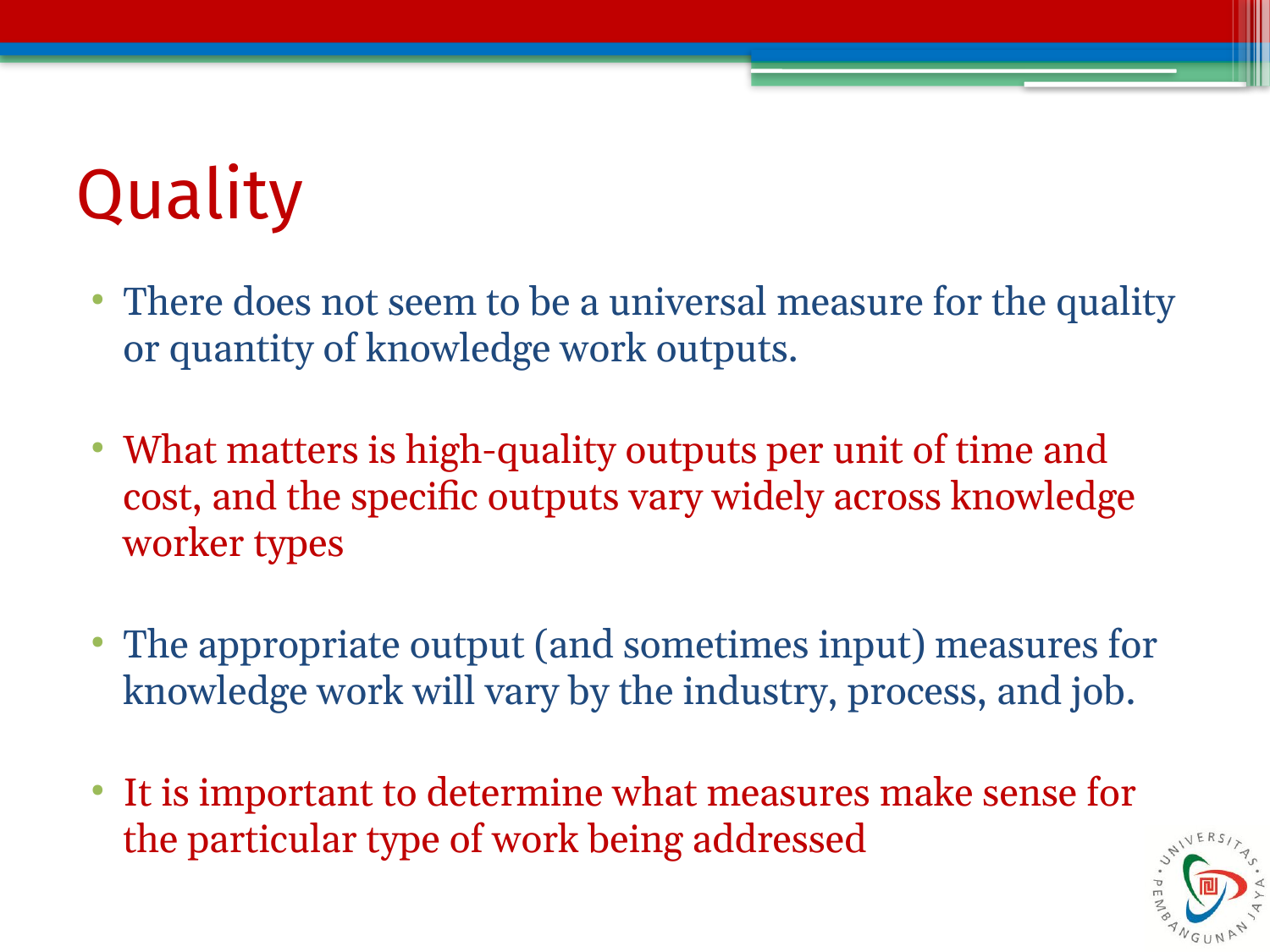

# Quality
There does not seem to be a universal measure for the quality or quantity of knowledge work outputs.

What matters is high-quality outputs per unit of time and cost, and the specific outputs vary widely across knowledge worker types

The appropriate output (and sometimes input) measures for knowledge work will vary by the industry, process, and job.

It is important to determine what measures make sense for the particular type of work being addressed